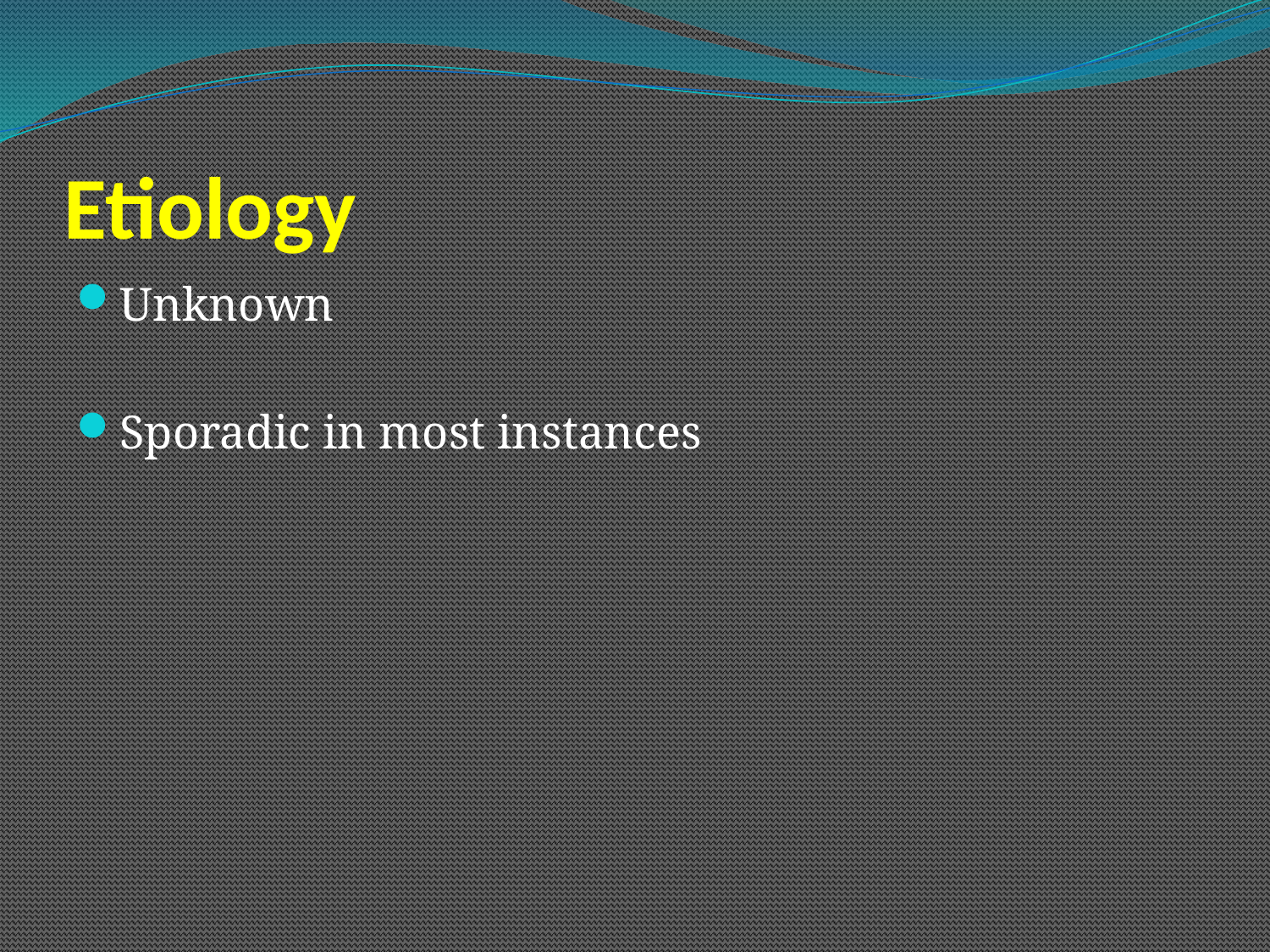

# Etiology
Unknown

Sporadic in most instances